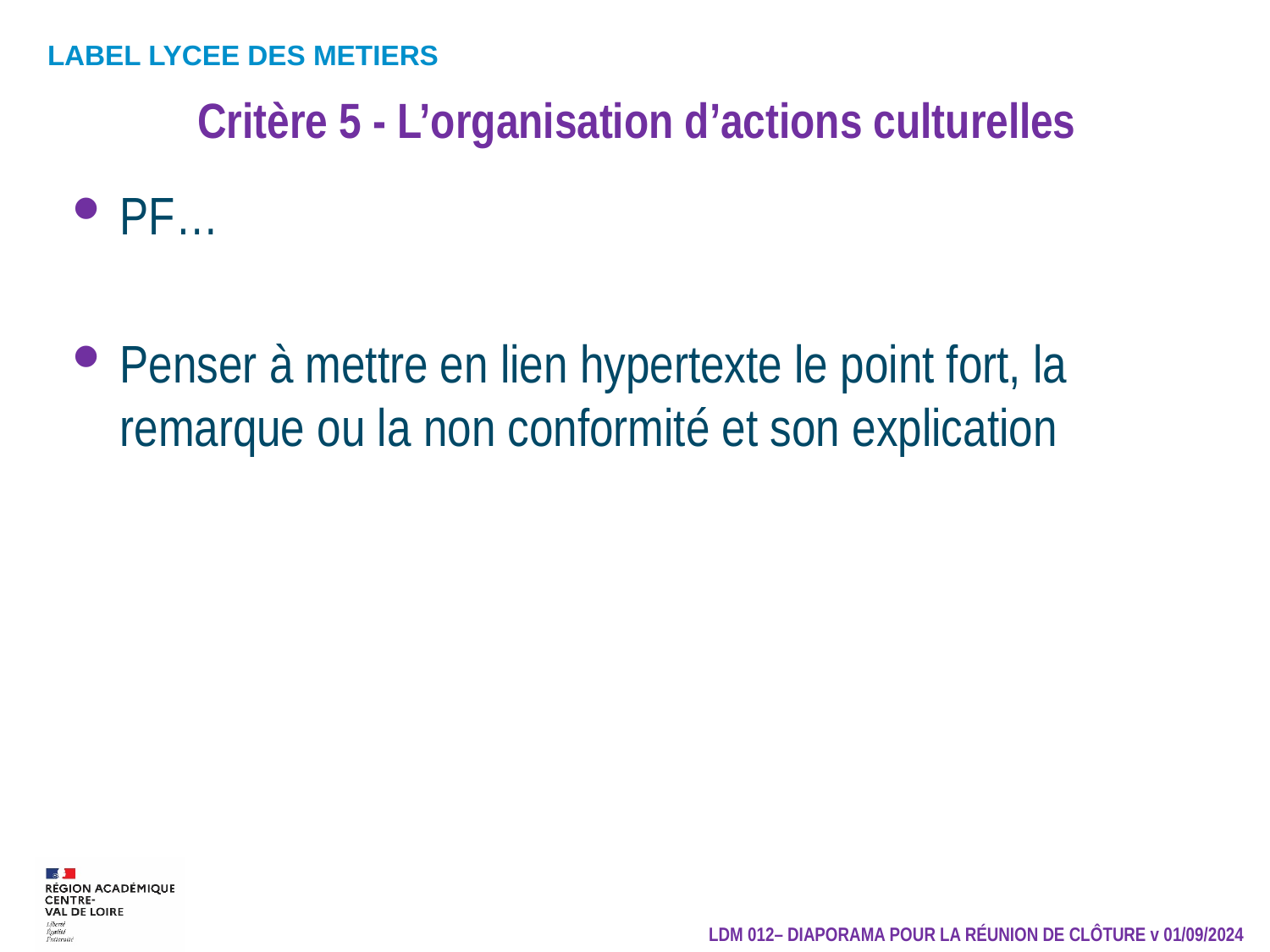

Critère 5 - L’organisation d’actions culturelles
PF…

Penser à mettre en lien hypertexte le point fort, la remarque ou la non conformité et son explication